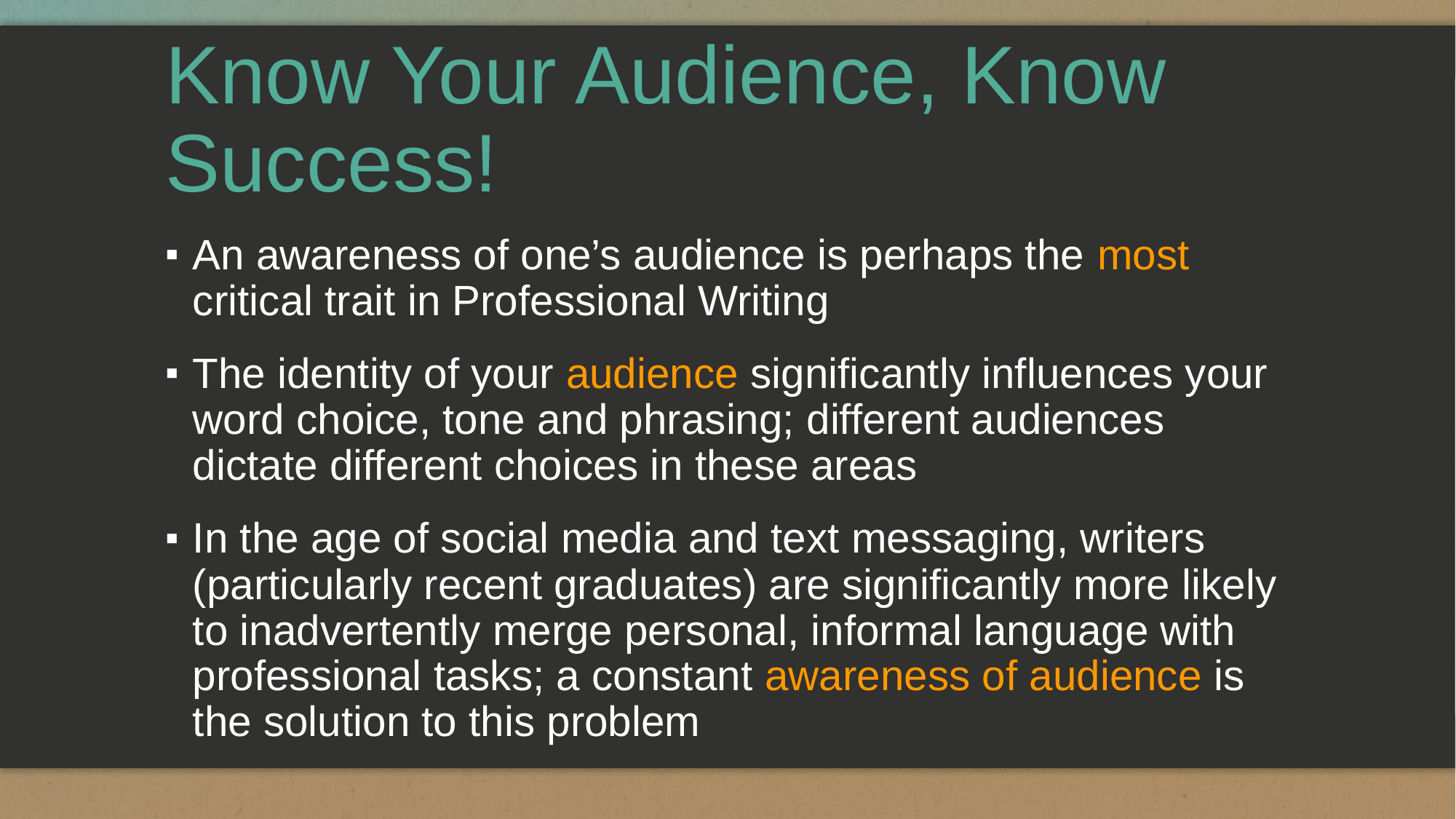

# Know Your Audience, Know Success!
An awareness of one’s audience is perhaps the most critical trait in Professional Writing
The identity of your audience significantly influences your word choice, tone and phrasing; different audiences dictate different choices in these areas
In the age of social media and text messaging, writers (particularly recent graduates) are significantly more likely to inadvertently merge personal, informal language with professional tasks; a constant awareness of audience is the solution to this problem